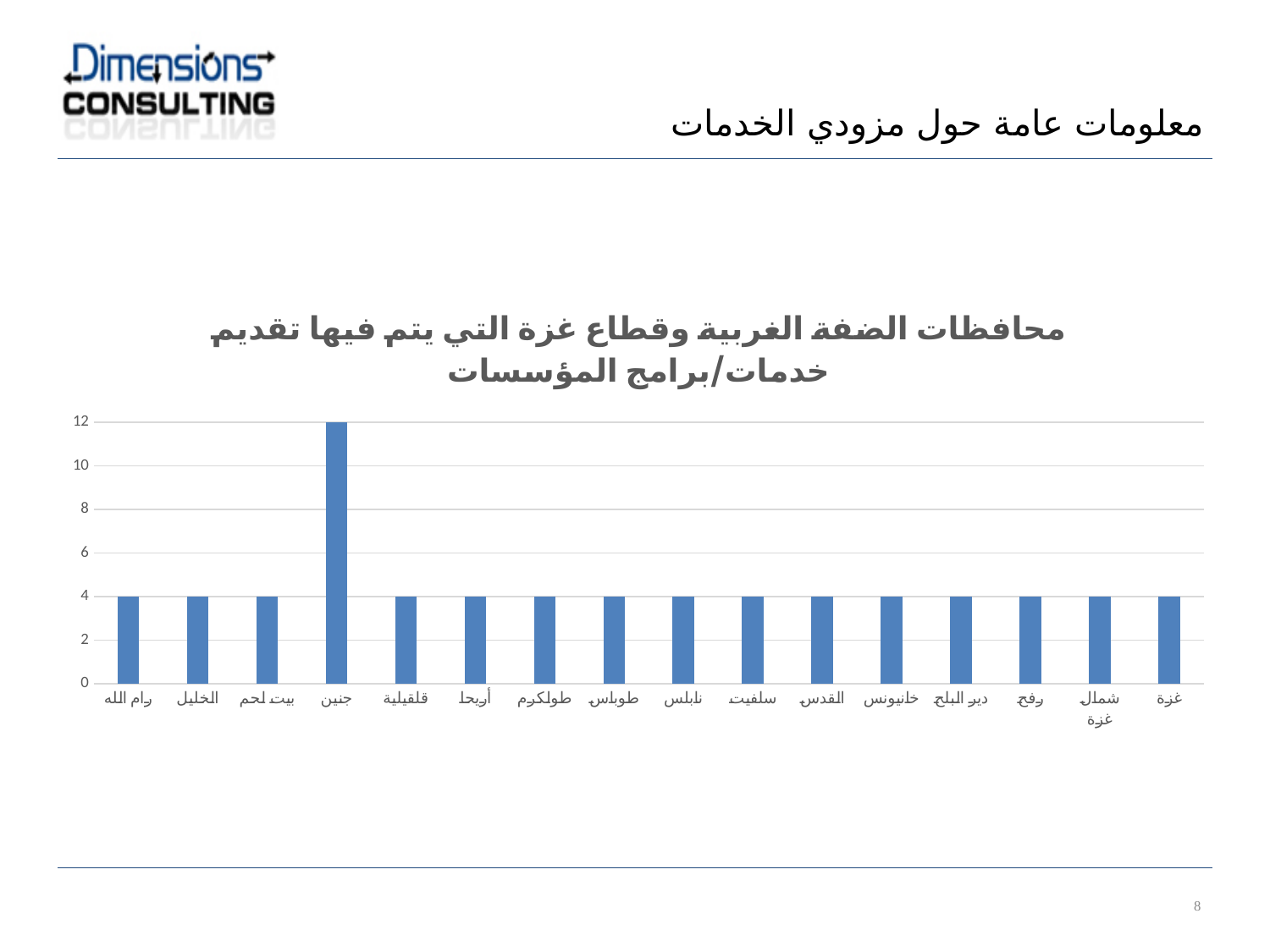

معلومات عامة حول مزودي الخدمات

### Chart: محافظات الضفة الغربية وقطاع غزة التي يتم فيها تقديم خدمات/برامج المؤسسات

| Category |  |
|---|---|
| رام الله | 4.0 |
| الخليل | 4.0 |
| بيت لحم | 4.0 |
| جنين | 12.0 |
| قلقيلية | 4.0 |
| أريحا | 4.0 |
| طولكرم | 4.0 |
| طوباس | 4.0 |
| نابلس | 4.0 |
| سلفيت | 4.0 |
| القدس | 4.0 |
| خانيونس | 4.0 |
| دير البلح | 4.0 |
| رفح | 4.0 |
| شمال غزة | 4.0 |
| غزة | 4.0 |